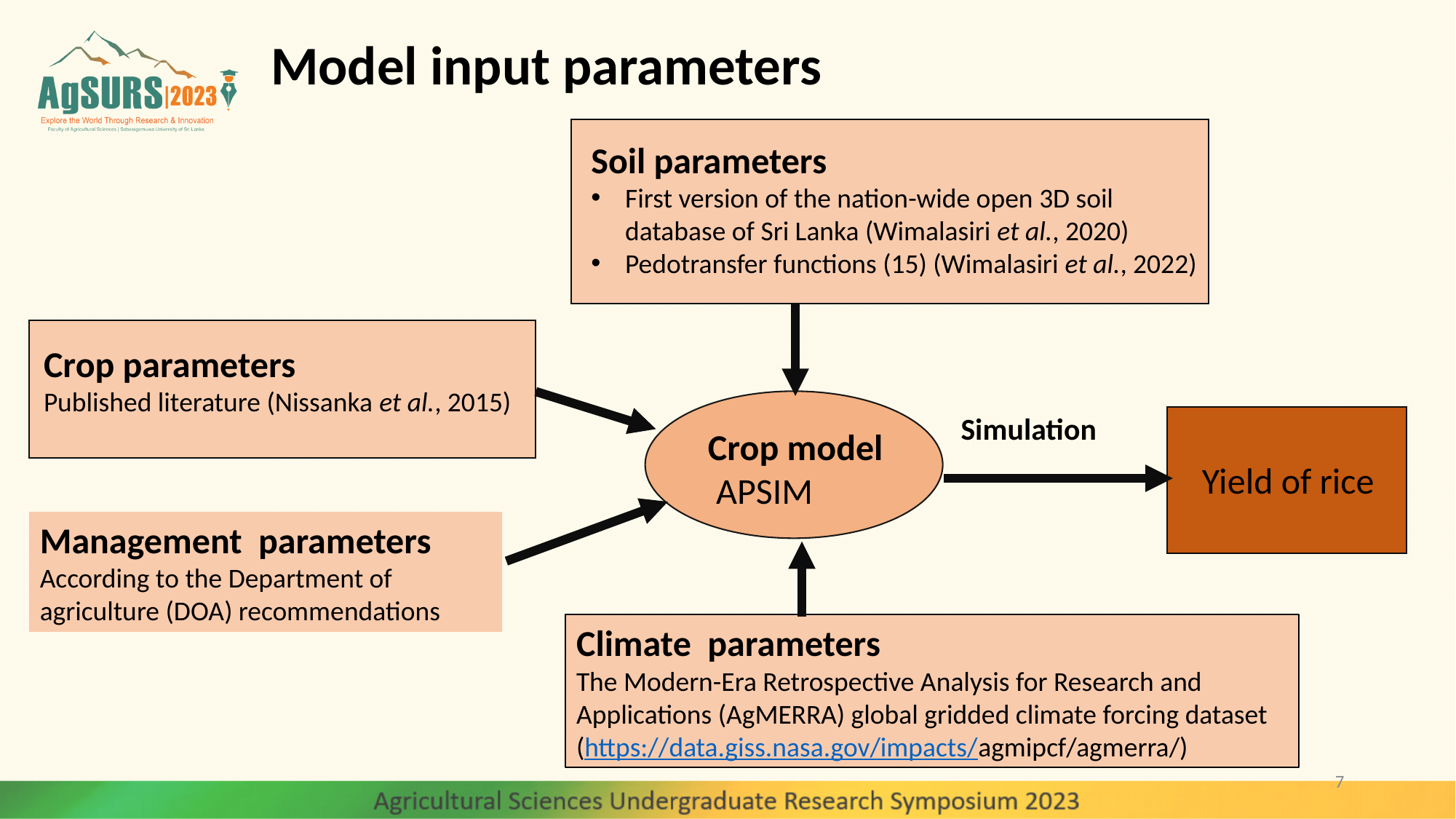

Model input parameters

Soil parameters
First version of the nation-wide open 3D soil database of Sri Lanka (Wimalasiri et al., 2020)
Pedotransfer functions (15) (Wimalasiri et al., 2022)

Crop parameters
Published literature (Nissanka et al., 2015)

Crop model
 APSIM

Simulation

Yield of rice

Management  parameters
According to the Department of agriculture (DOA) recommendations
Climate  parameters
The Modern-Era Retrospective Analysis for Research and Applications (AgMERRA) global gridded climate forcing dataset
(https://data.giss.nasa.gov/impacts/agmipcf/agmerra/)
7